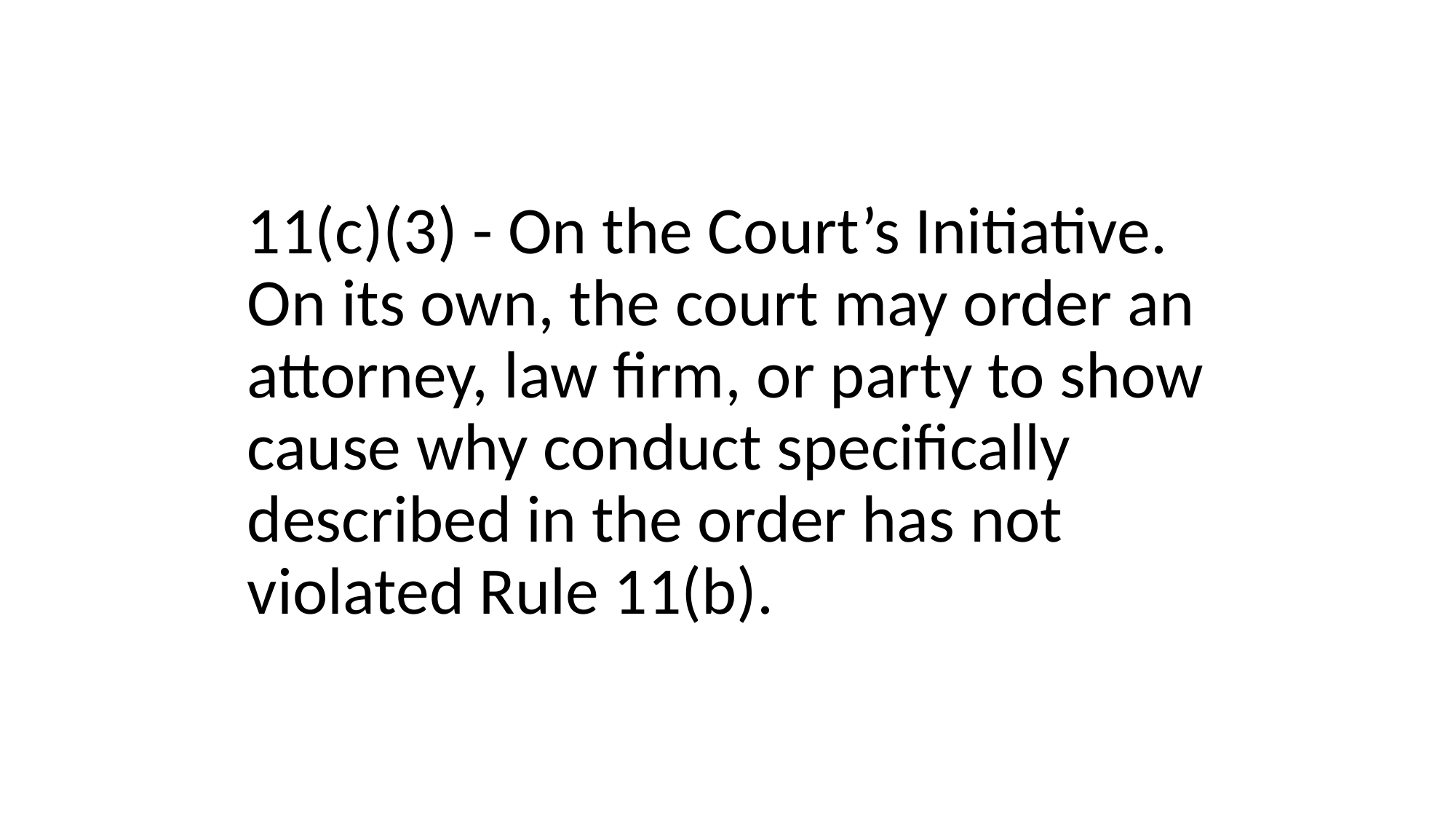

# 11(c)(3) - On the Court’s Initiative. On its own, the court may order an attorney, law firm, or party to show cause why conduct specifically described in the order has not violated Rule 11(b).